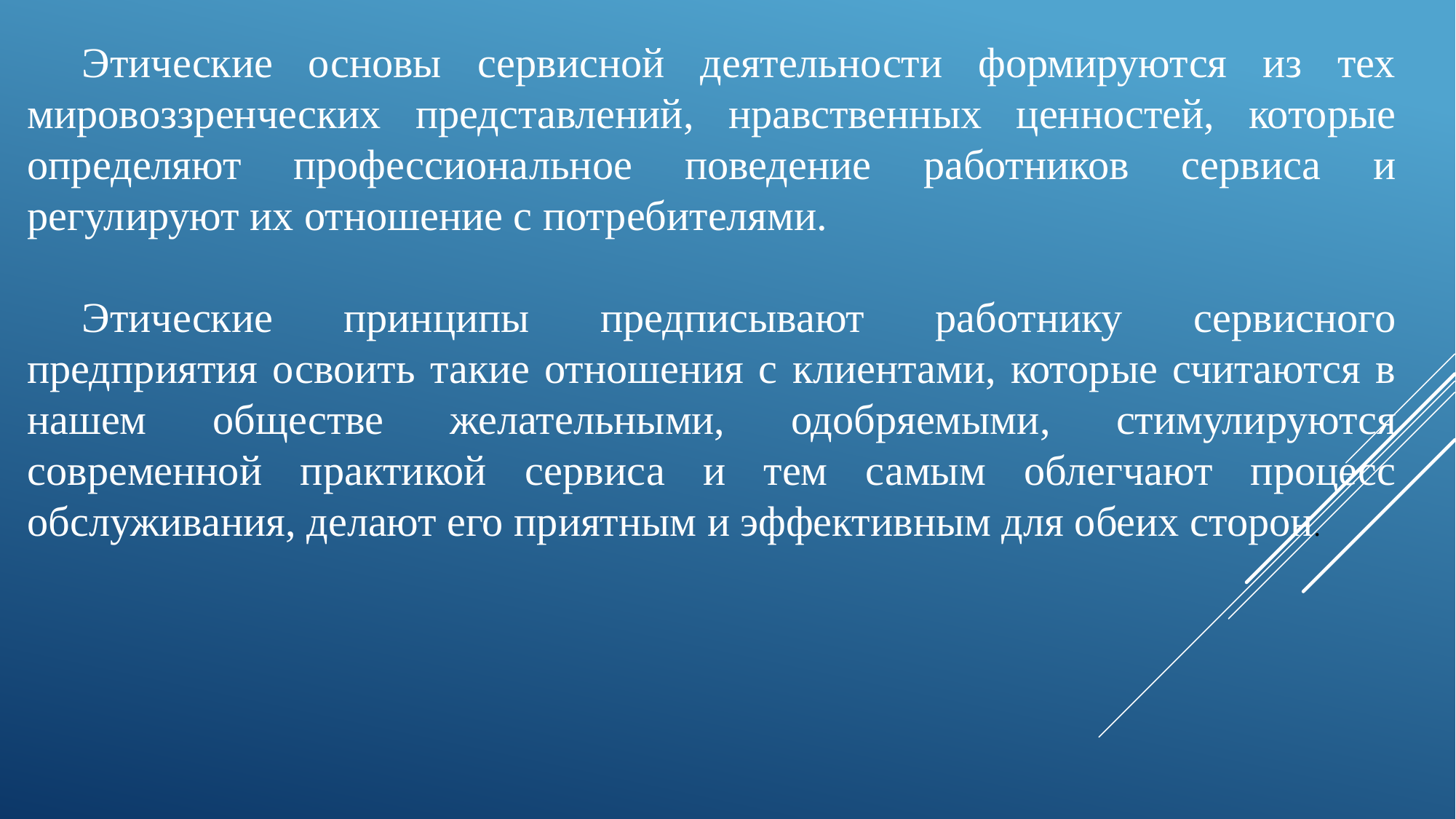

Этические основы сервисной деятельности формируются из тех мировоззренческих представлений, нравственных ценностей, которые определяют профессиональное поведение работников сервиса и регулируют их отношение с потребителями.

Этические принципы предписывают работнику сервисного предприятия освоить такие отношения с клиентами, которые считаются в нашем обществе желательными, одобряемыми, стимулируются современной практикой сервиса и тем самым облегчают процесс обслуживания, делают его приятным и эффективным для обеих сторон.